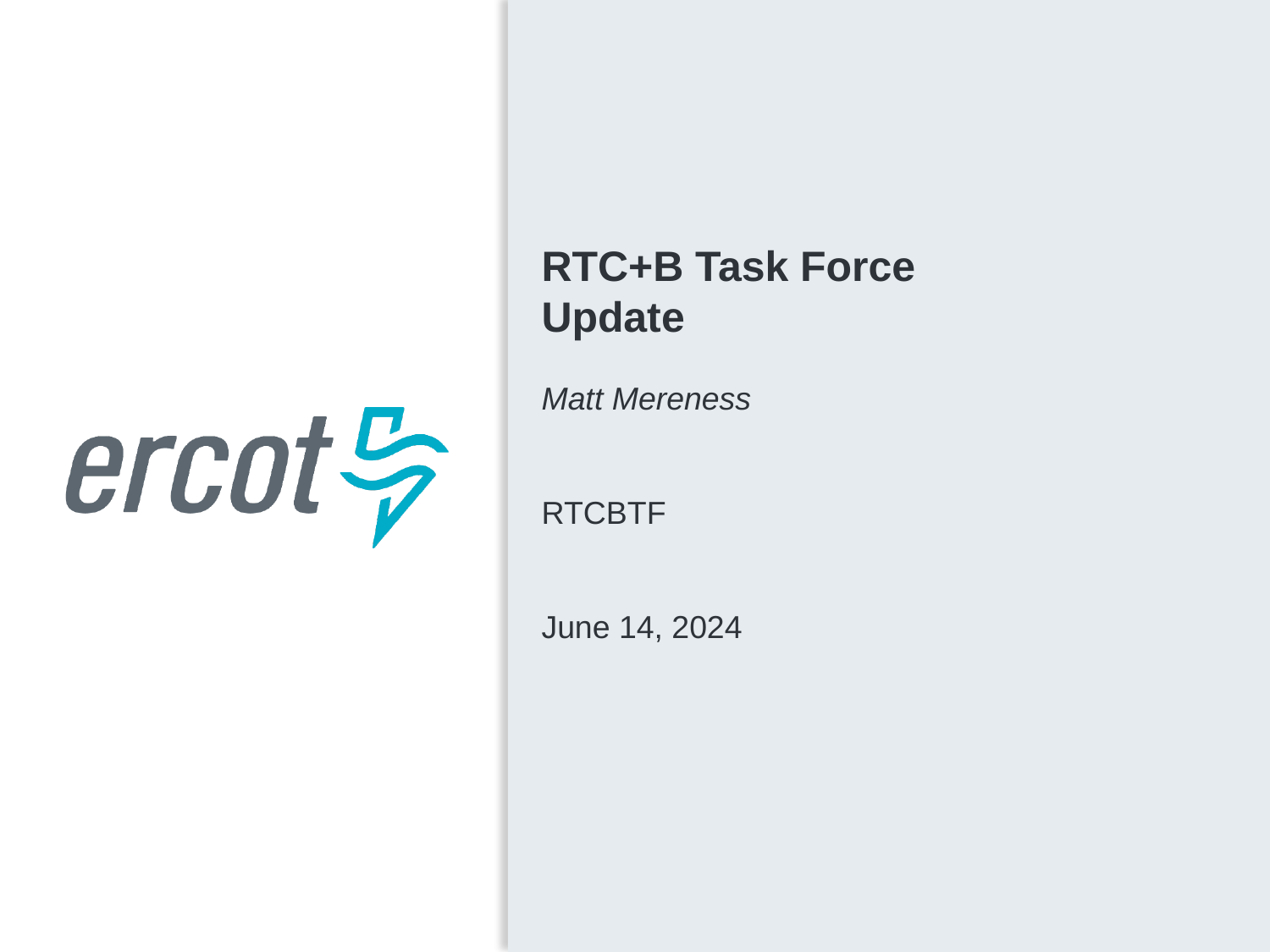

RTC+B Task Force
Update

Matt Mereness

RTCBTF

June 14, 2024